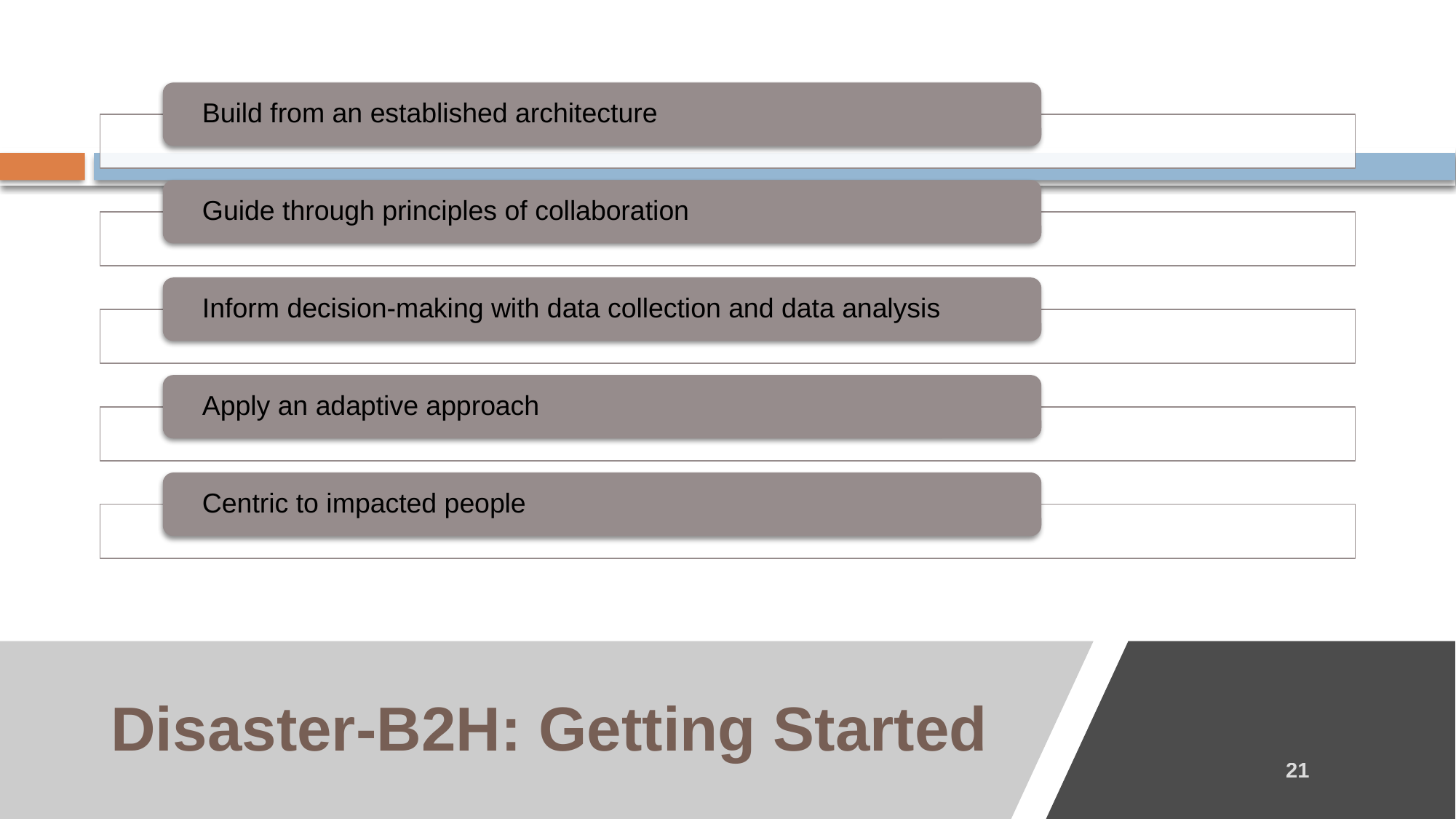

Build from an established architecture
Guide through principles of collaboration
Inform decision-making with data collection and data analysis
Apply an adaptive approach
Centric to impacted people

# Disaster-B2H: Getting Started
21